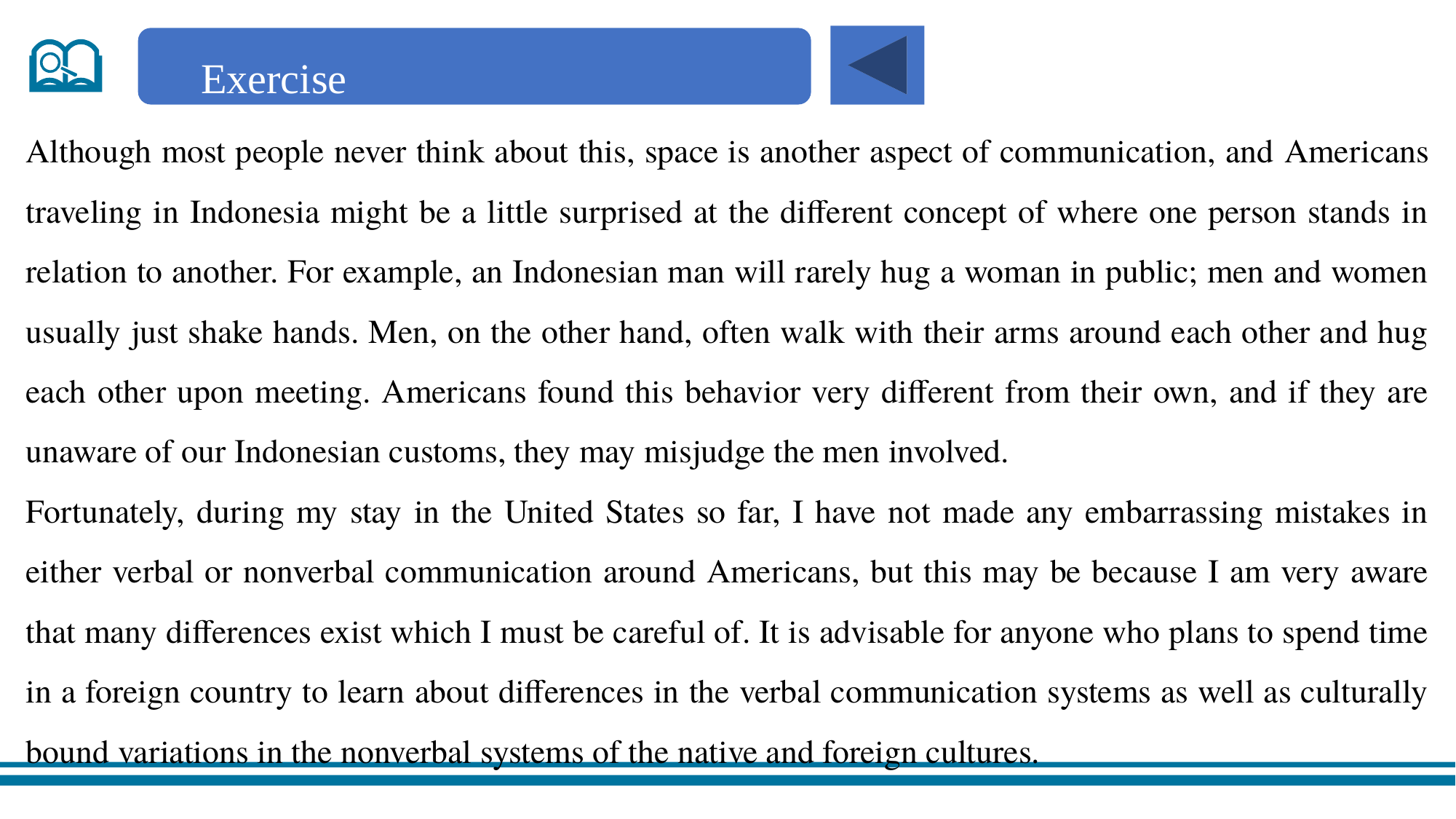

Exercise
Although most people never think about this, space is another aspect of communication, and Americans traveling in Indonesia might be a little surprised at the different concept of where one person stands in relation to another. For example, an Indonesian man will rarely hug a woman in public; men and women usually just shake hands. Men, on the other hand, often walk with their arms around each other and hug each other upon meeting. Americans found this behavior very different from their own, and if they are unaware of our Indonesian customs, they may misjudge the men involved.
Fortunately, during my stay in the United States so far, I have not made any embarrassing mistakes in either verbal or nonverbal communication around Americans, but this may be because I am very aware that many differences exist which I must be careful of. It is advisable for anyone who plans to spend time in a foreign country to learn about differences in the verbal communication systems as well as culturally bound variations in the nonverbal systems of the native and foreign cultures.